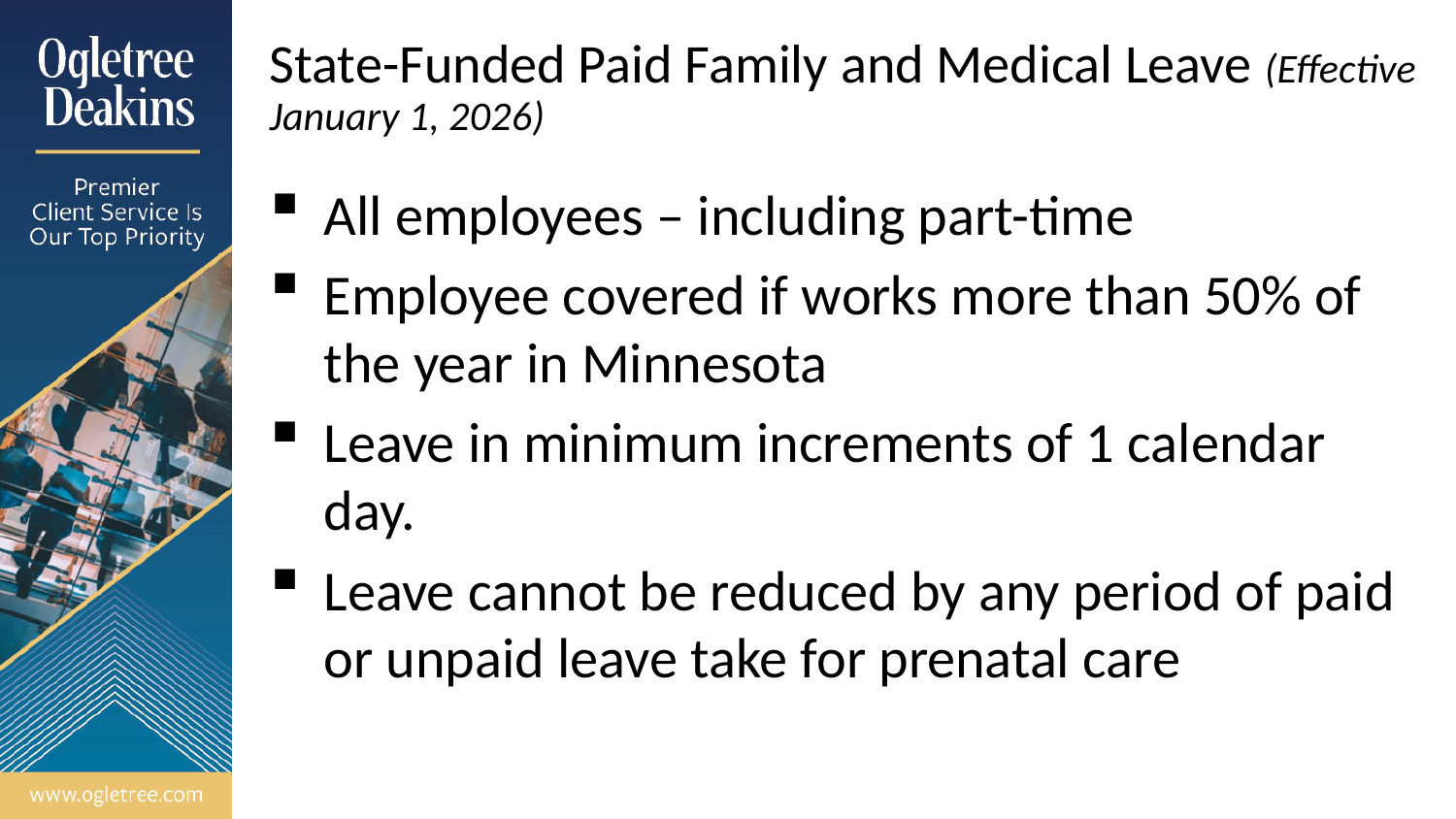

# State-Funded Paid Family and Medical Leave (Effective January 1, 2026)
All employees – including part-time
Employee covered if works more than 50% of the year in Minnesota
Leave in minimum increments of 1 calendar day.
Leave cannot be reduced by any period of paid or unpaid leave take for prenatal care